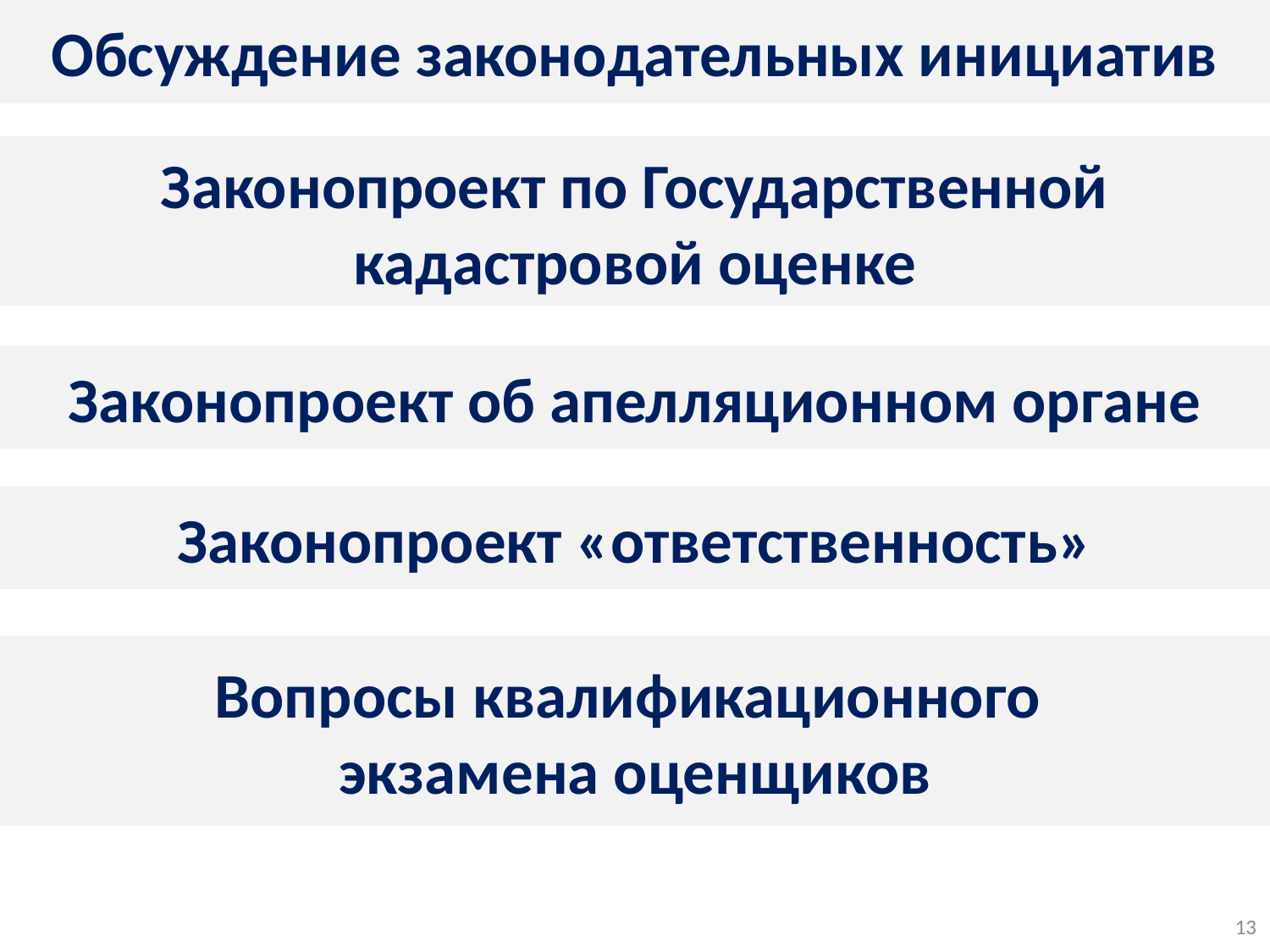

Обсуждение законодательных инициатив

Законопроект по Государственной кадастровой оценке
Законопроект об апелляционном органе
Законопроект «ответственность»
Вопросы квалификационного
экзамена оценщиков
13